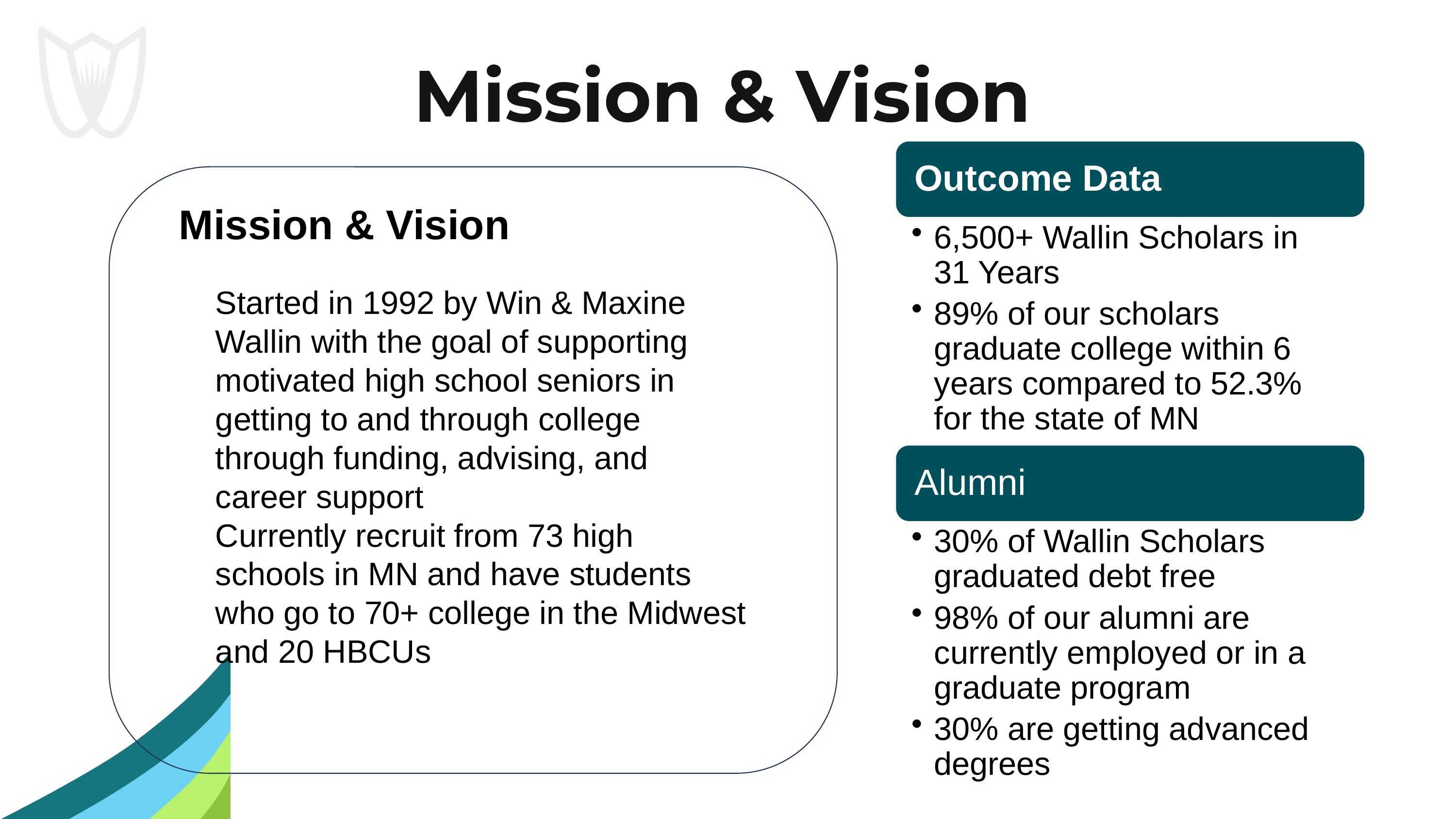

Mission & Vision
Outcome Data
6,500+ Wallin Scholars in 31 Years
89% of our scholars graduate college within 6 years compared to 52.3% for the state of MN
Alumni
30% of Wallin Scholars graduated debt free
98% of our alumni are currently employed or in a graduate program
30% are getting advanced degrees

Mission & Vision

Started in 1992 by Win & Maxine Wallin with the goal of supporting motivated high school seniors in getting to and through college through funding, advising, and career support
Currently recruit from 73 high schools in MN and have students who go to 70+ college in the Midwest and 20 HBCUs